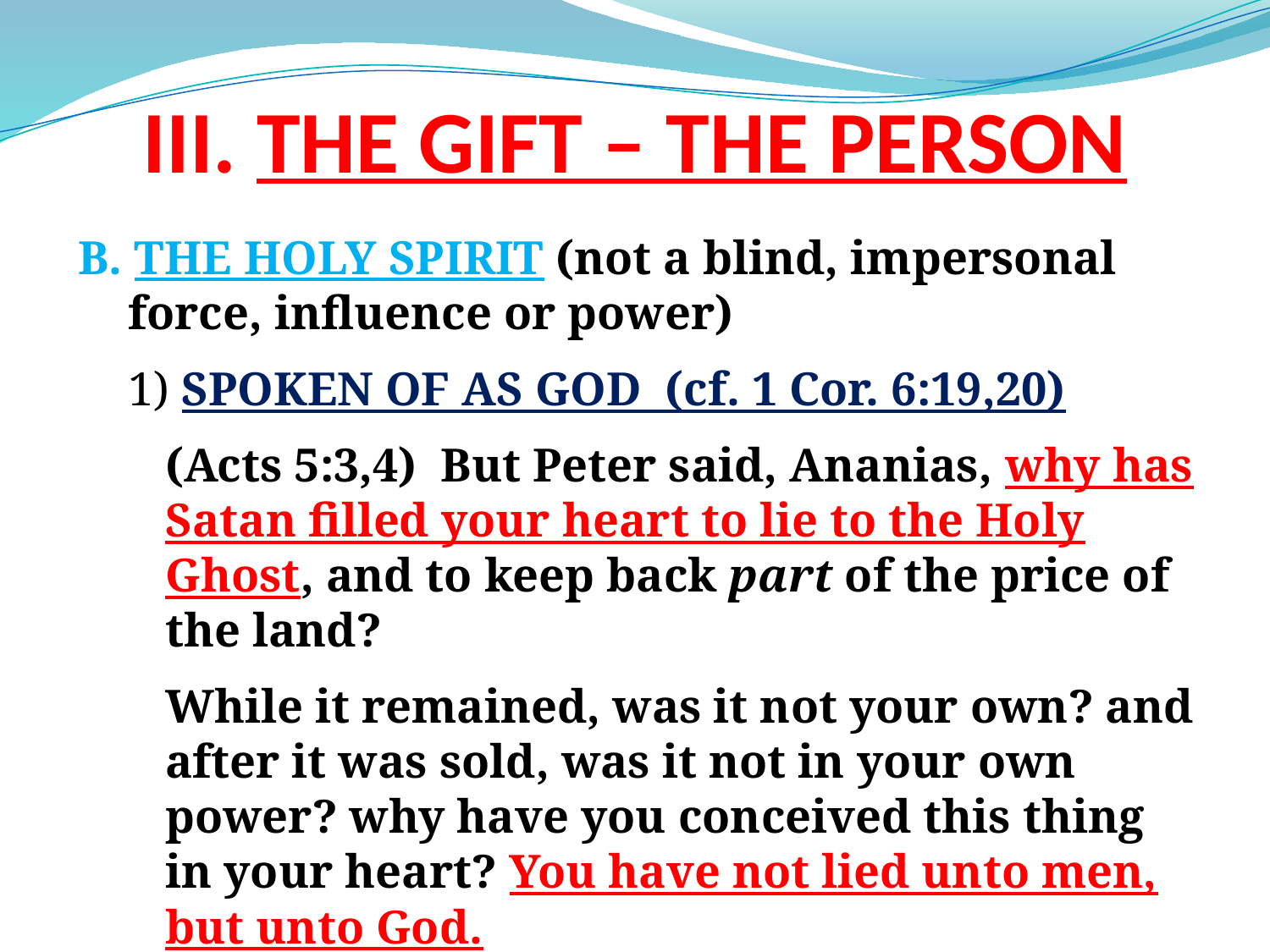

# III. THE GIFT – THE PERSON
B. THE HOLY SPIRIT (not a blind, impersonal force, influence or power)
1) SPOKEN OF AS GOD  (cf. 1 Cor. 6:19,20)
(Acts 5:3,4)  But Peter said, Ananias, why has Satan filled your heart to lie to the Holy Ghost, and to keep back part of the price of the land?
While it remained, was it not your own? and after it was sold, was it not in your own power? why have you conceived this thing in your heart? You have not lied unto men, but unto God.